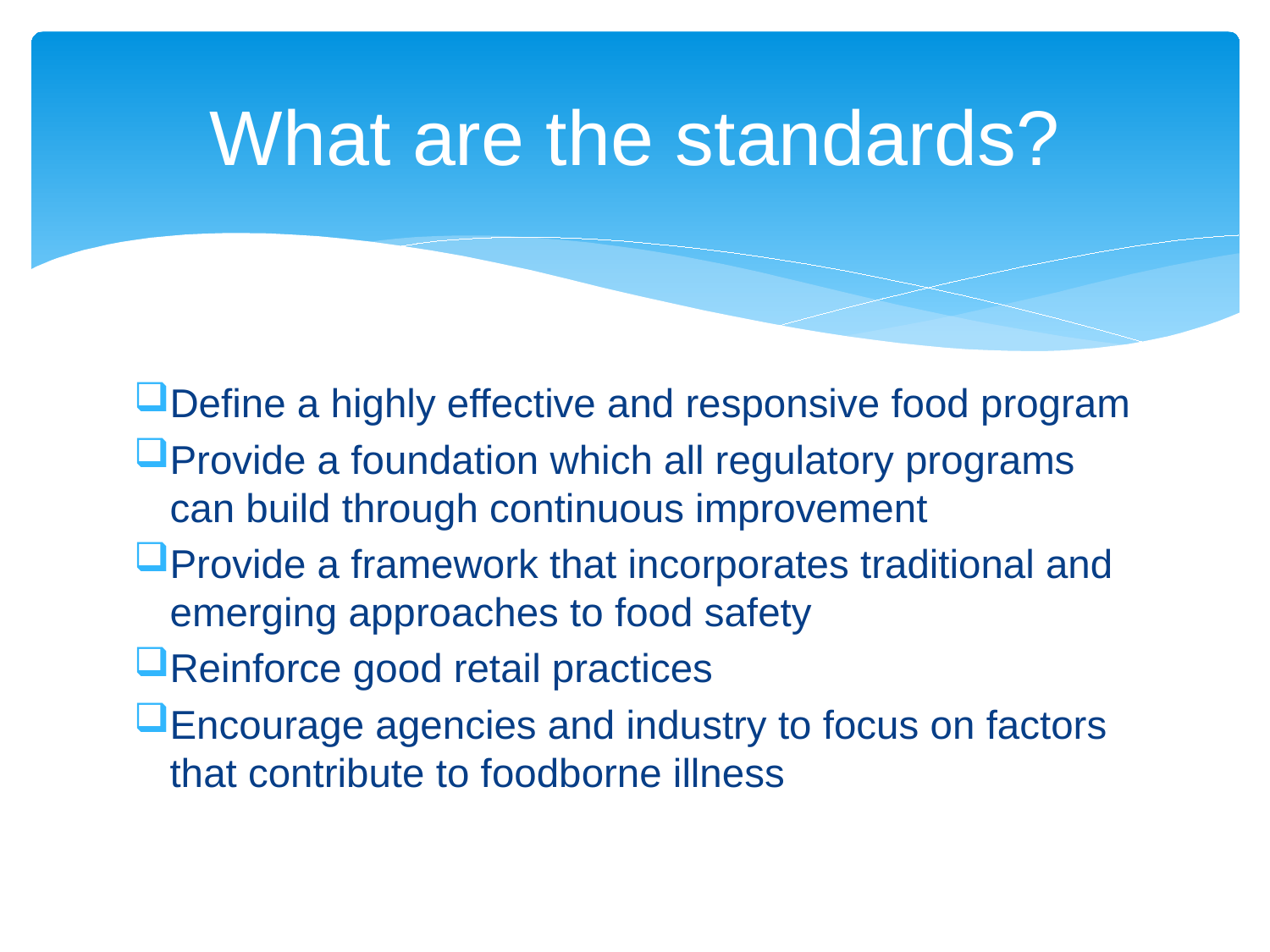

# What are the standards?
Define a highly effective and responsive food program
Provide a foundation which all regulatory programs can build through continuous improvement
Provide a framework that incorporates traditional and emerging approaches to food safety
Reinforce good retail practices
Encourage agencies and industry to focus on factors that contribute to foodborne illness